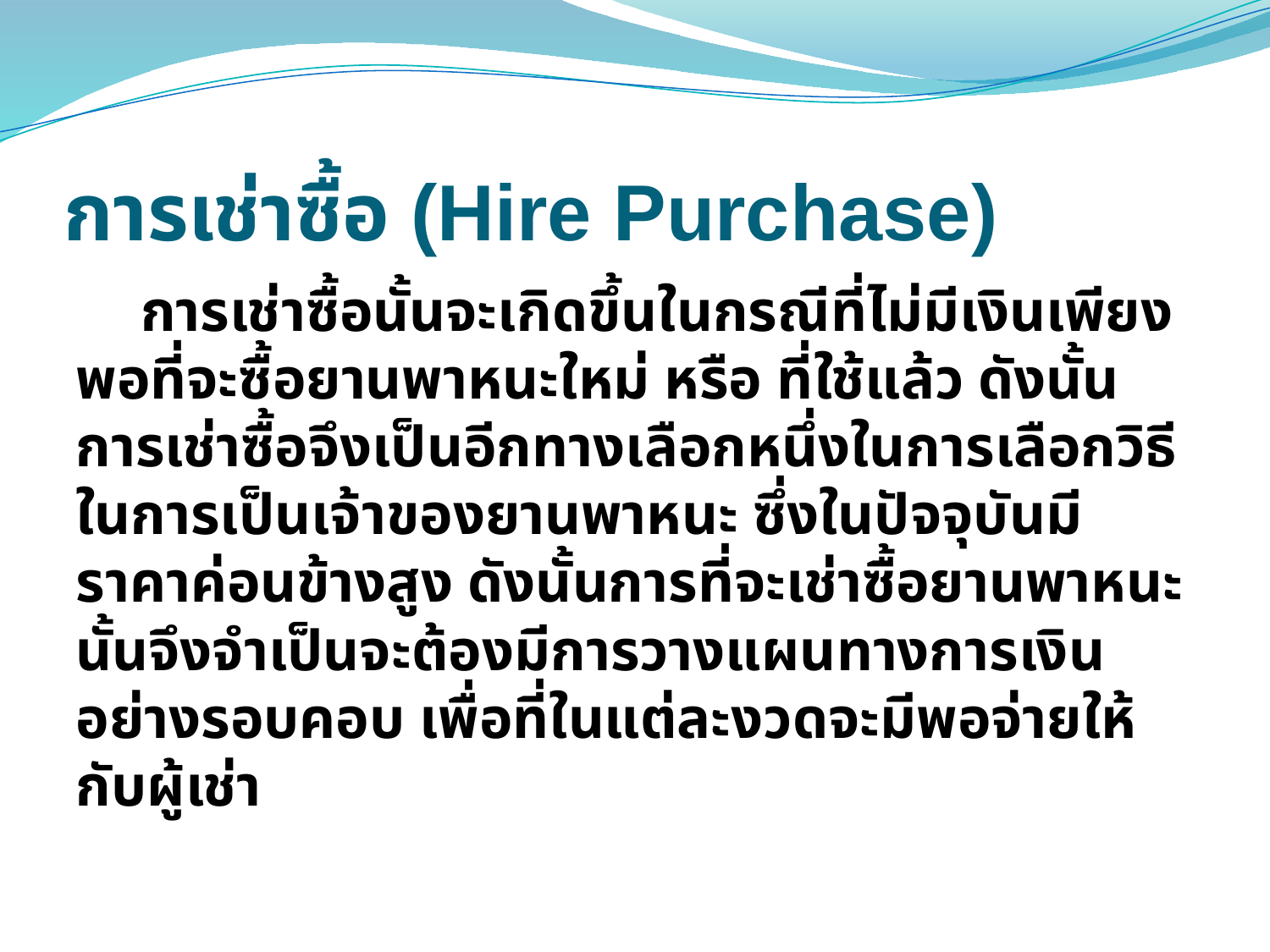

# การเช่าซื้อ (Hire Purchase)
การเช่าซื้อนั้นจะเกิดขึ้นในกรณีที่ไม่มีเงินเพียงพอที่จะซื้อยานพาหนะใหม่ หรือ ที่ใช้แล้ว ดังนั้นการเช่าซื้อจึงเป็นอีกทางเลือกหนึ่งในการเลือกวิธีในการเป็นเจ้าของยานพาหนะ ซึ่งในปัจจุบันมีราคาค่อนข้างสูง ดังนั้นการที่จะเช่าซื้อยานพาหนะนั้นจึงจำเป็นจะต้องมีการวางแผนทางการเงินอย่างรอบคอบ เพื่อที่ในแต่ละงวดจะมีพอจ่ายให้กับผู้เช่า